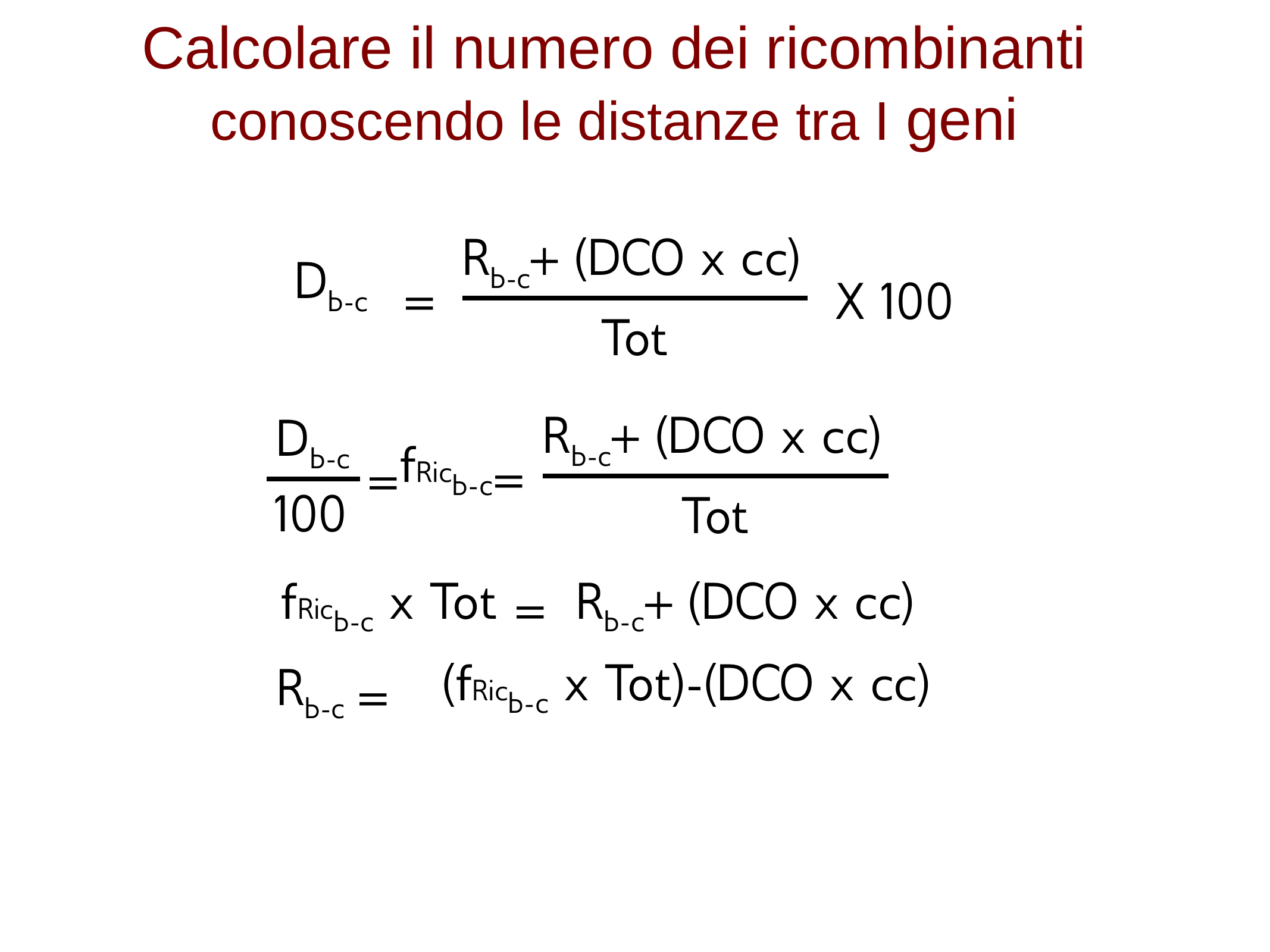

Calcolare il numero dei ricombinanti conoscendo le distanze tra I geni
Rb-c+ (DCO x cc)
Db-c
=
X 100
Tot
Rb-c+ (DCO x cc)
Db-c
fRicb-c
=
=
100
Tot
Rb-c+ (DCO x cc)
fRicb-c x Tot
=
(fRicb-c x Tot)-(DCO x cc)
Rb-c
=